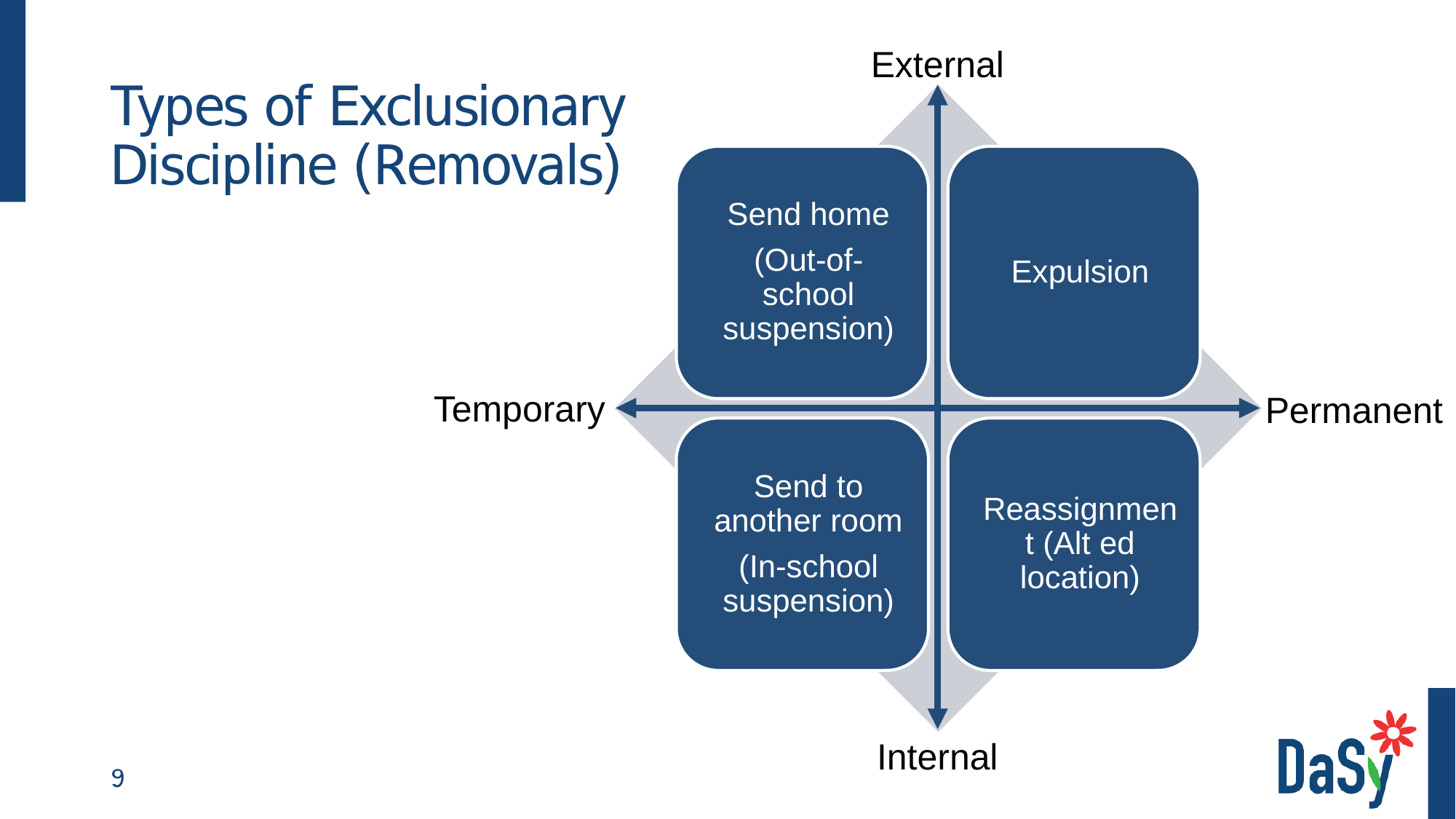

External
Send home
(Out-of-school suspension)
Expulsion
Send to another room
(In-school suspension)
Reassignment (Alt ed location)
Temporary
Permanent
Internal
# Types of Exclusionary Discipline (Removals)